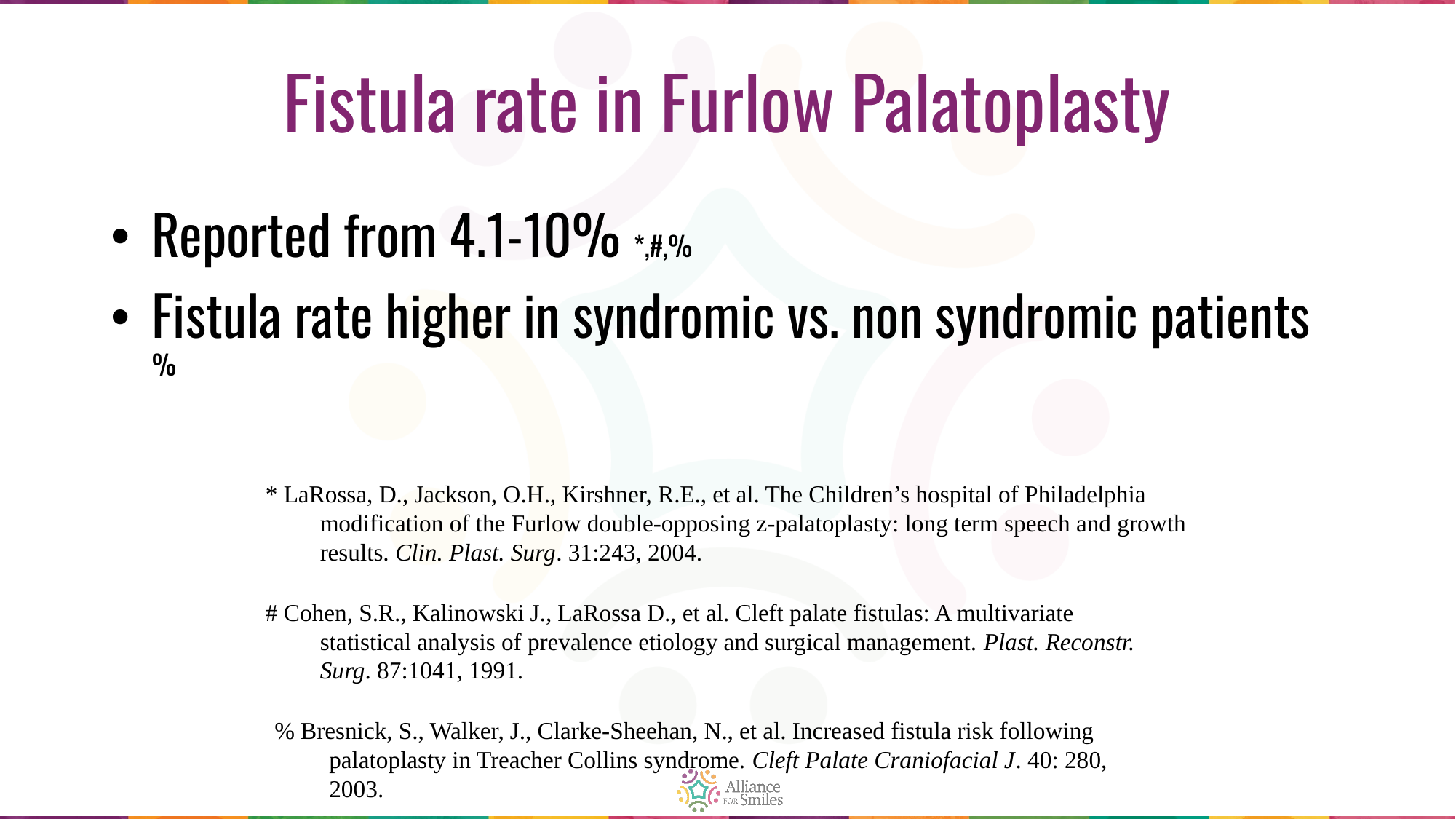

# Fistula rate in Furlow Palatoplasty
Reported from 4.1-10% *,#,%
Fistula rate higher in syndromic vs. non syndromic patients %
* LaRossa, D., Jackson, O.H., Kirshner, R.E., et al. The Children’s hospital of Philadelphia modification of the Furlow double-opposing z-palatoplasty: long term speech and growth results. Clin. Plast. Surg. 31:243, 2004.
# Cohen, S.R., Kalinowski J., LaRossa D., et al. Cleft palate fistulas: A multivariate statistical analysis of prevalence etiology and surgical management. Plast. Reconstr. Surg. 87:1041, 1991.
% Bresnick, S., Walker, J., Clarke-Sheehan, N., et al. Increased fistula risk following palatoplasty in Treacher Collins syndrome. Cleft Palate Craniofacial J. 40: 280, 2003.